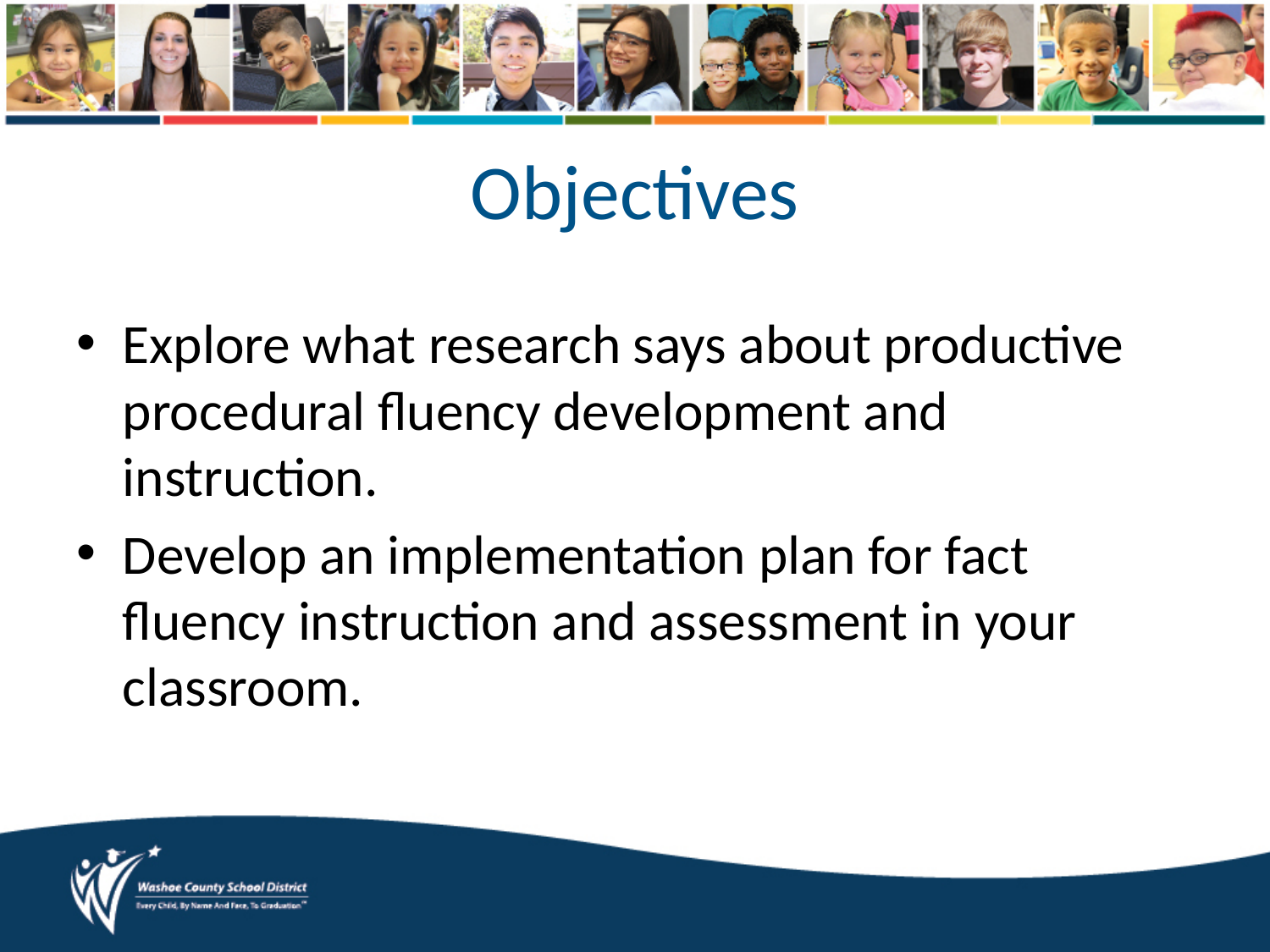

# Objectives
Explore what research says about productive procedural fluency development and instruction.
Develop an implementation plan for fact fluency instruction and assessment in your classroom.
5